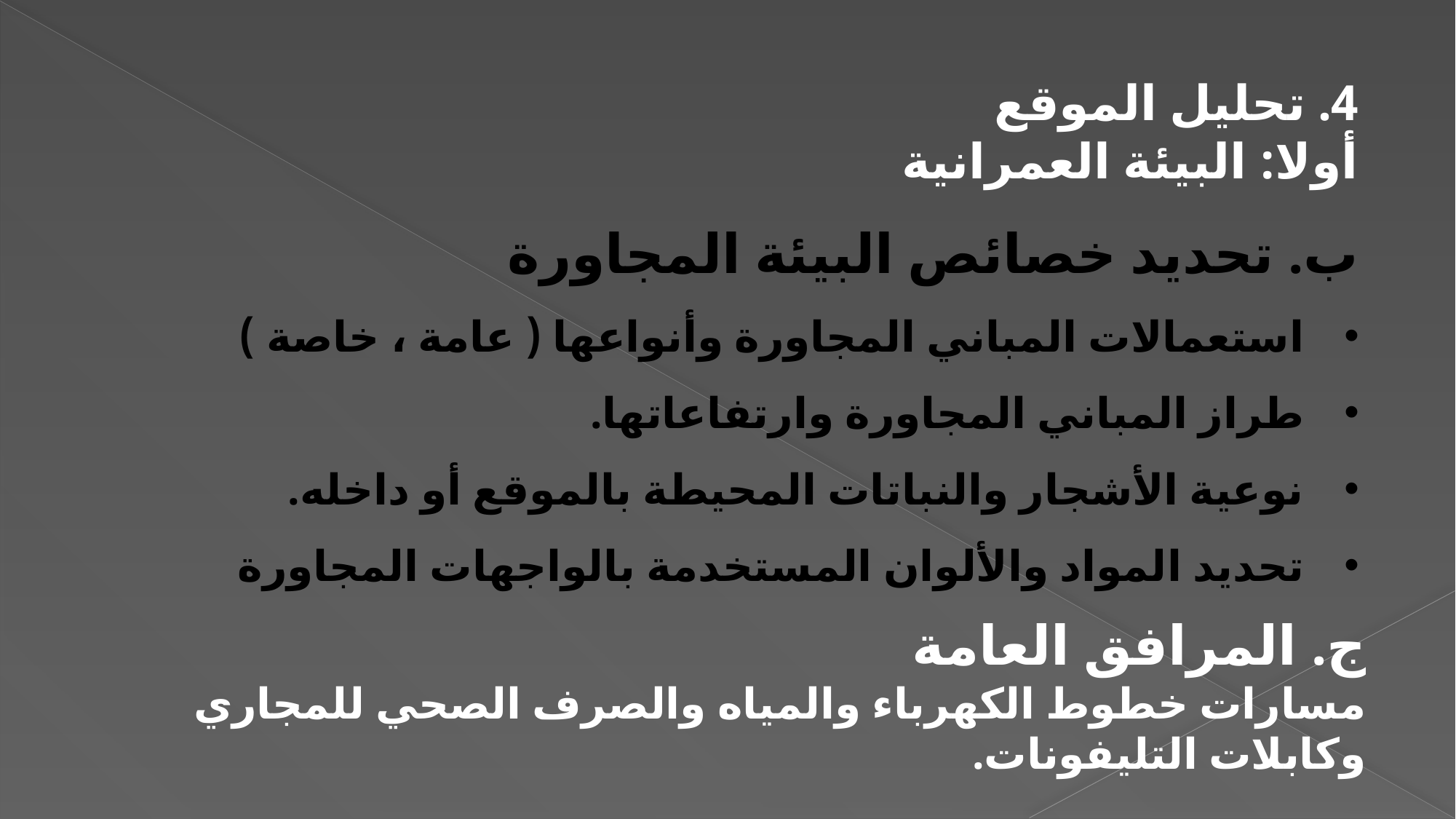

4. تحليل الموقع
أولا: البيئة العمرانية
ب. تحديد خصائص البيئة المجاورة
استعمالات المباني المجاورة وأنواعها ( عامة ، خاصة )
طراز المباني المجاورة وارتفاعاتها.
نوعية الأشجار والنباتات المحيطة بالموقع أو داخله.
تحديد المواد والألوان المستخدمة بالواجهات المجاورة
ج. المرافق العامة
مسارات خطوط الكهرباء والمياه والصرف الصحي للمجاري وكابلات التليفونات.